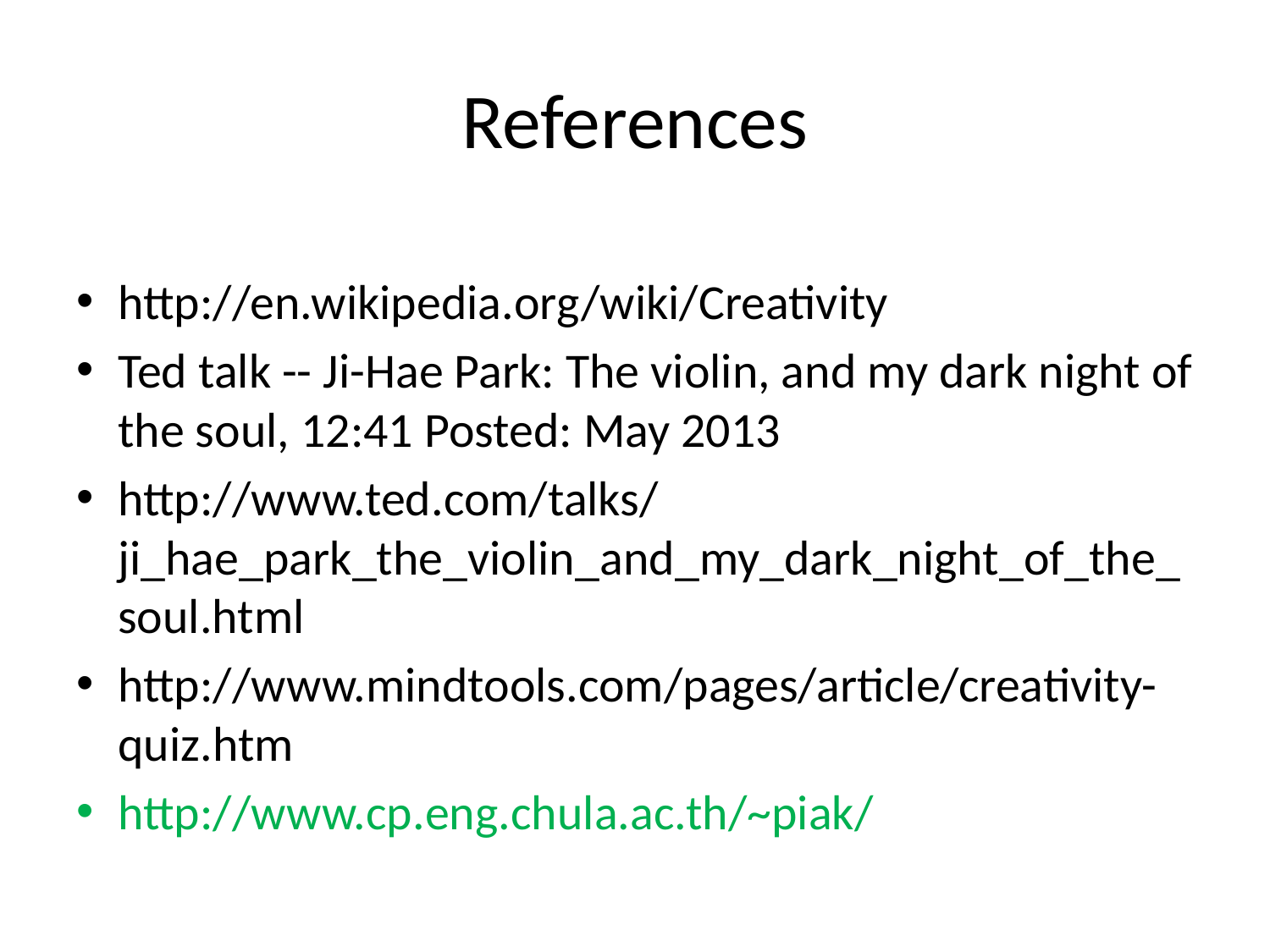

# References

http://en.wikipedia.org/wiki/Creativity
Ted talk -- Ji-Hae Park: The violin, and my dark night of the soul, 12:41 Posted: May 2013
http://www.ted.com/talks/ji_hae_park_the_violin_and_my_dark_night_of_the_soul.html
http://www.mindtools.com/pages/article/creativity-quiz.htm
http://www.cp.eng.chula.ac.th/~piak/